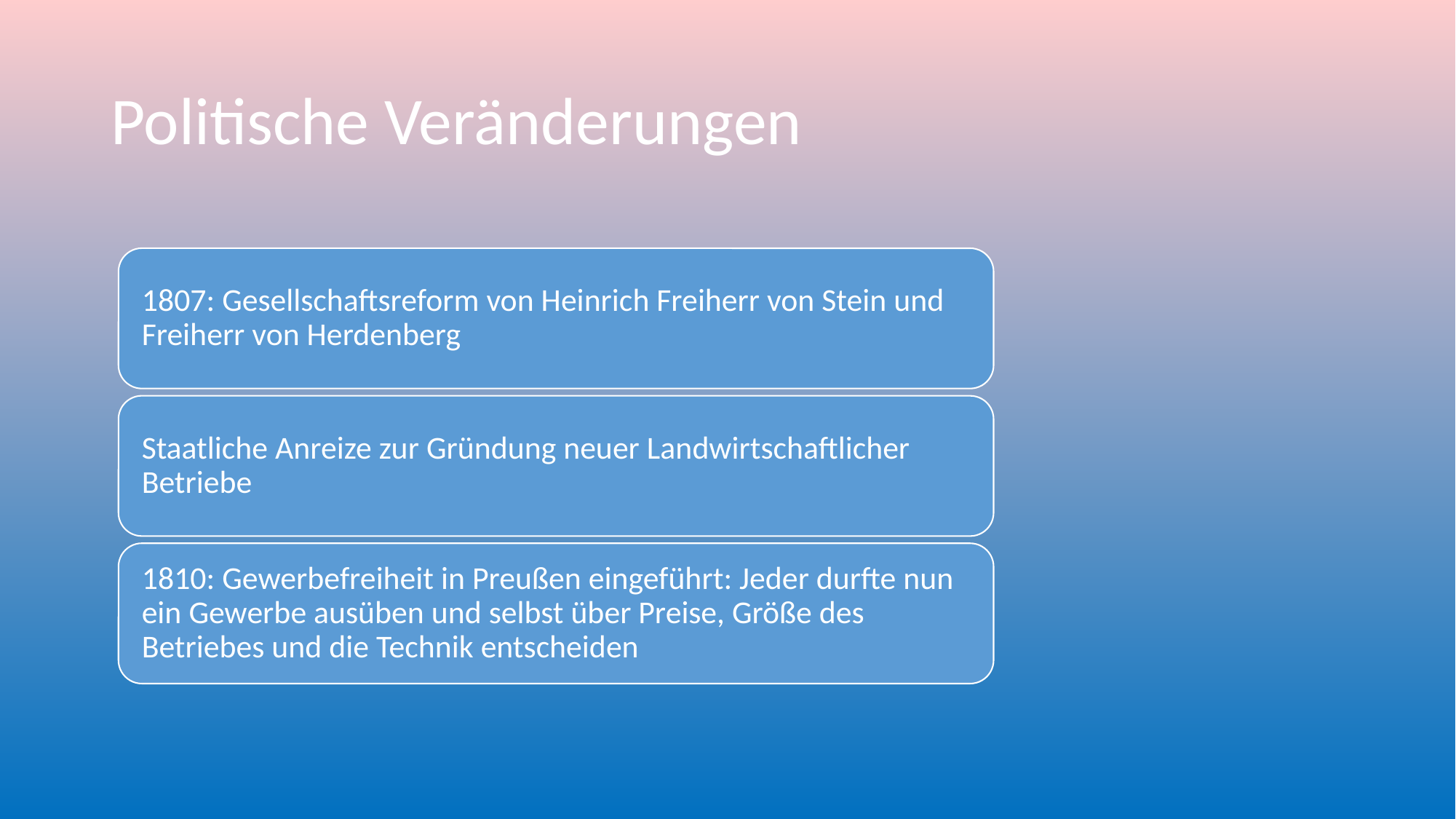

# Politische Veränderungen
1807: Gesellschaftsreform von Heinrich Freiherr von Stein und Freiherr von Herdenberg
Staatliche Anreize zur Gründung neuer Landwirtschaftlicher Betriebe
1810: Gewerbefreiheit in Preußen eingeführt: Jeder durfte nun ein Gewerbe ausüben und selbst über Preise, Größe des Betriebes und die Technik entscheiden